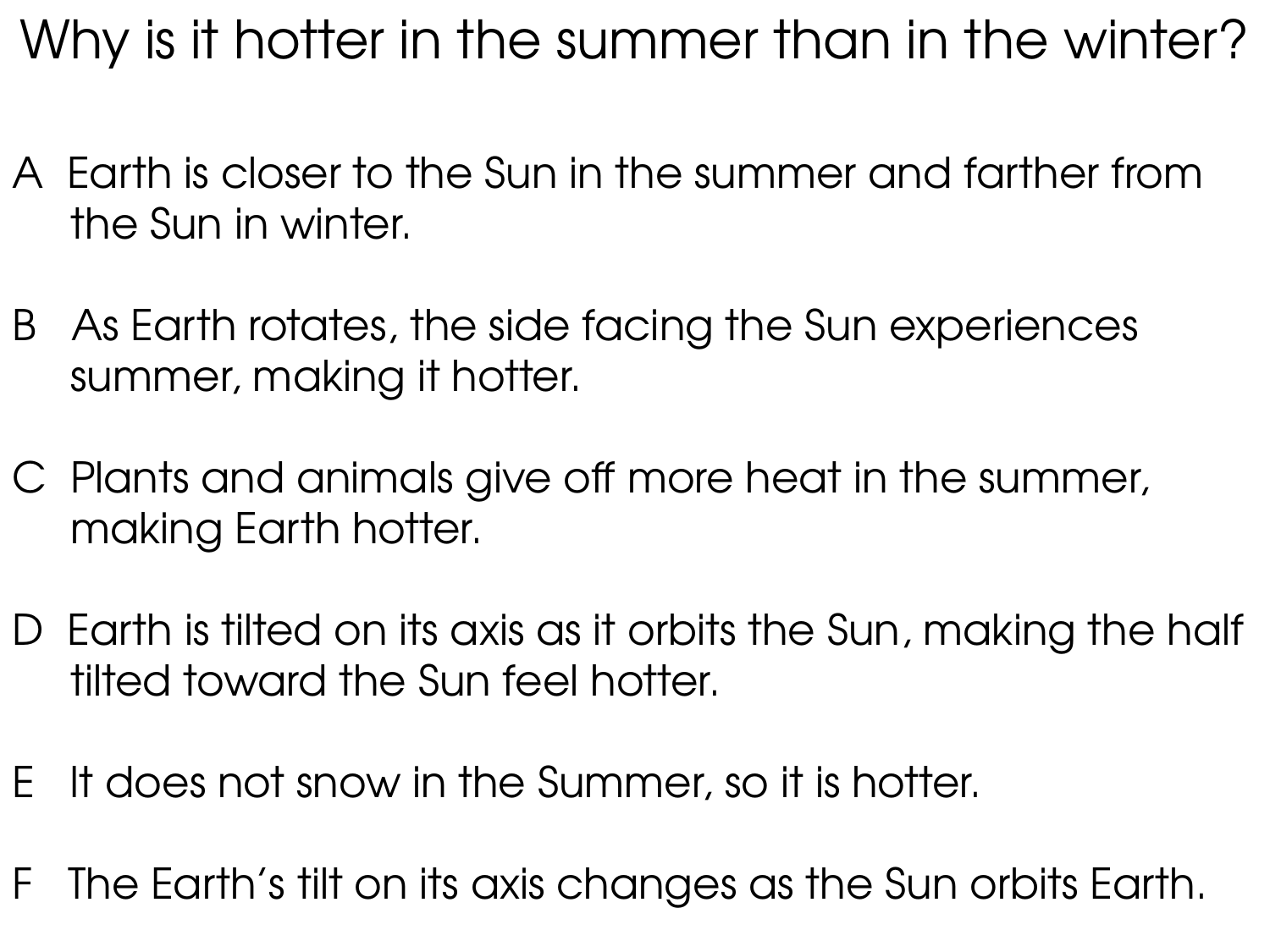

Why is it hotter in the summer than in the winter?

A  Earth is closer to the Sun in the summer and farther from
     the Sun in winter.

B   As Earth rotates, the side facing the Sun experiences
     summer, making it hotter.

C  Plants and animals give off more heat in the summer,
     making Earth hotter.

D  Earth is tilted on its axis as it orbits the Sun, making the half
     tilted toward the Sun feel hotter.

E   It does not snow in the Summer, so it is hotter.

F   The Earth’s tilt on its axis changes as the Sun orbits Earth.